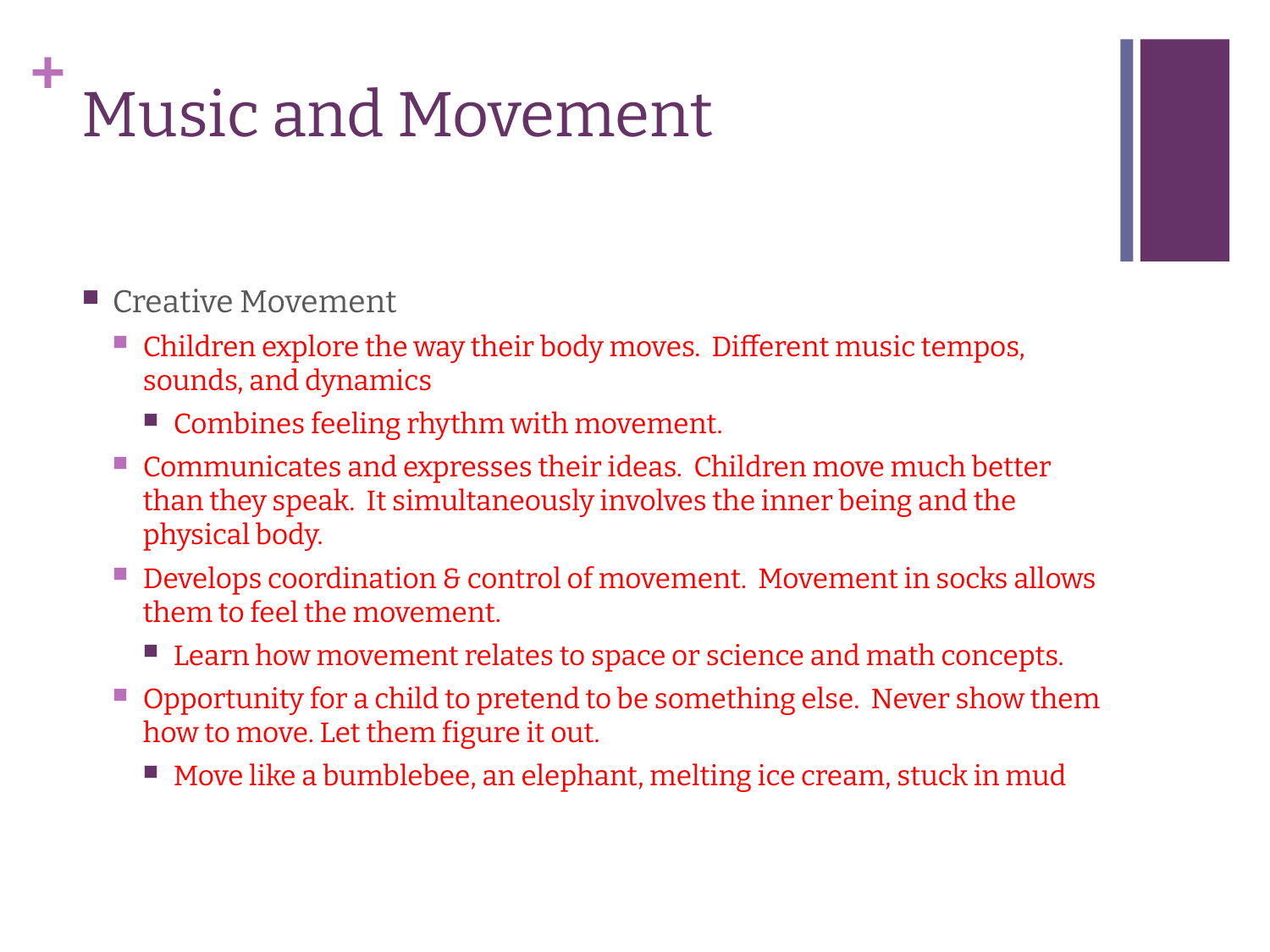

# Music and Movement
Creative Movement
Children explore the way their body moves.  Different music tempos, sounds, and dynamics
Combines feeling rhythm with movement.
Communicates and expresses their ideas.  Children move much better than they speak.  It simultaneously involves the inner being and the physical body.
Develops coordination & control of movement.  Movement in socks allows them to feel the movement.
Learn how movement relates to space or science and math concepts.
Opportunity for a child to pretend to be something else.  Never show them how to move. Let them figure it out.
Move like a bumblebee, an elephant, melting ice cream, stuck in mud